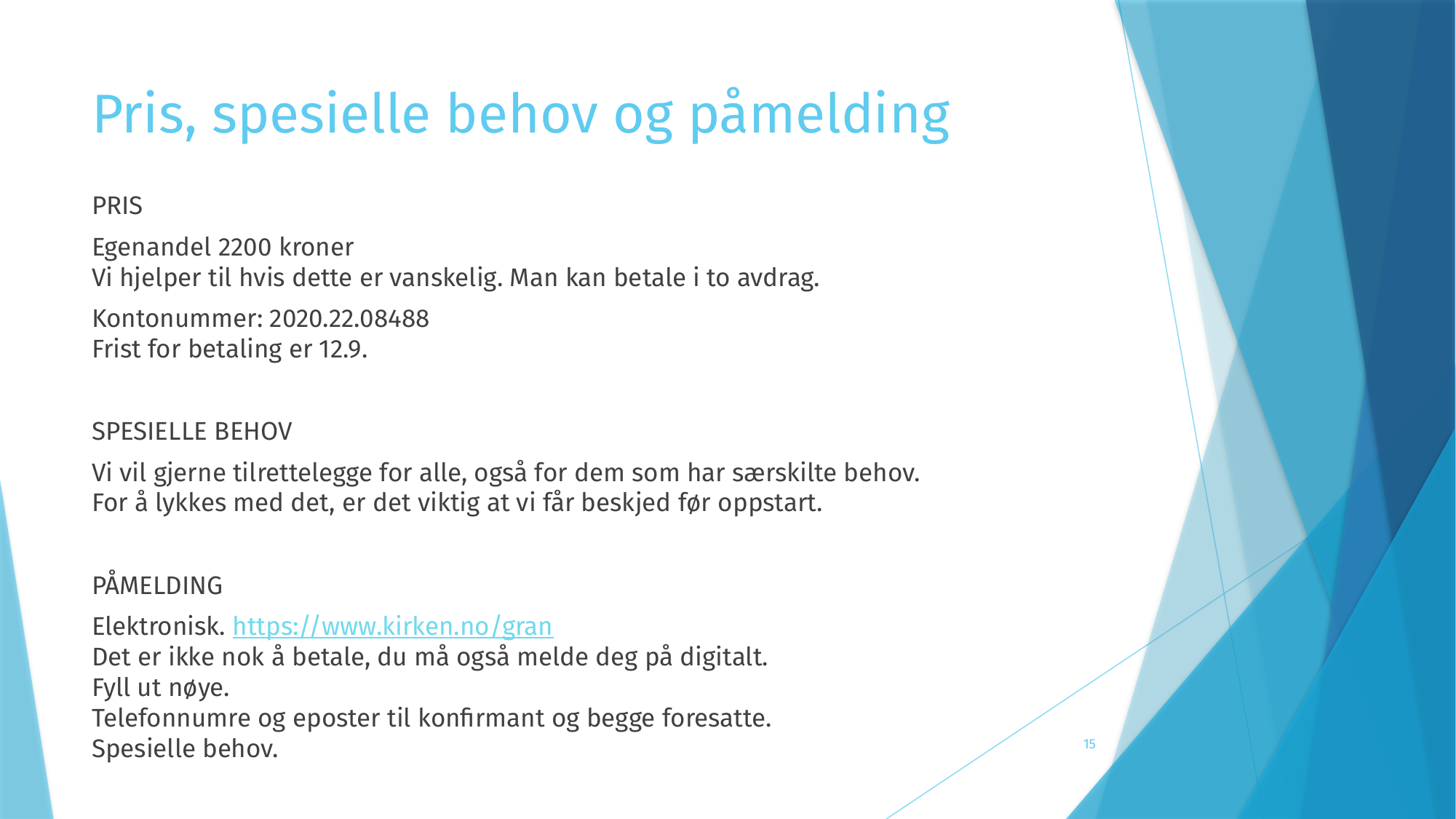

# Pris, spesielle behov og påmelding
PRIS
Egenandel 2200 kroner
Vi hjelper til hvis dette er vanskelig. Man kan betale i to avdrag.
Kontonummer: 2020.22.08488
Frist for betaling er 12.9.

SPESIELLE BEHOV
Vi vil gjerne tilrettelegge for alle, også for dem som har særskilte behov.
For å lykkes med det, er det viktig at vi får beskjed før oppstart.

PÅMELDING
Elektronisk. https://www.kirken.no/gran
Det er ikke nok å betale, du må også melde deg på digitalt.
Fyll ut nøye.
Telefonnumre og eposter til konfirmant og begge foresatte.
Spesielle behov.

15